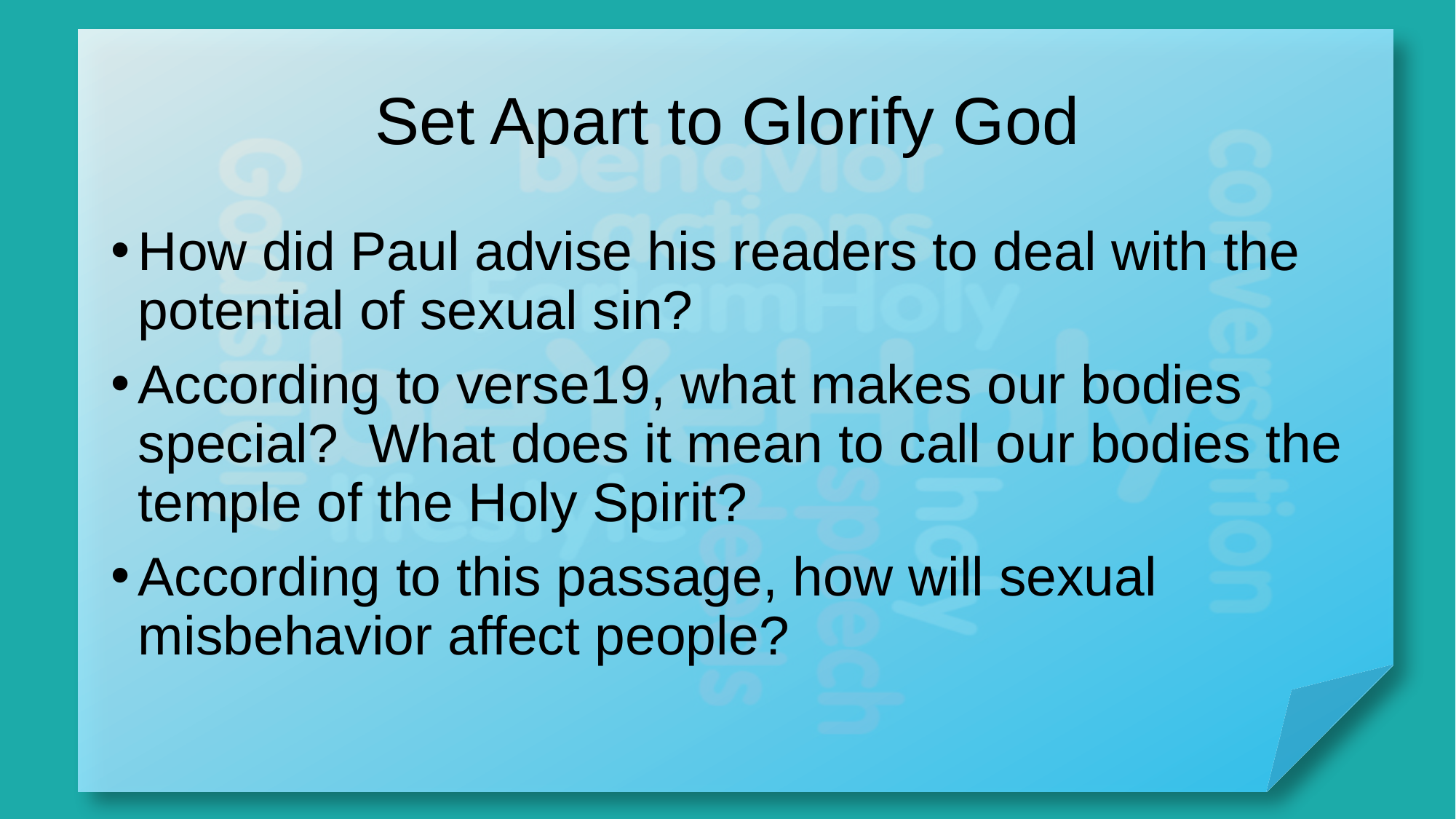

# Set Apart to Glorify God
How did Paul advise his readers to deal with the potential of sexual sin?
According to verse19, what makes our bodies special?  What does it mean to call our bodies the temple of the Holy Spirit?
According to this passage, how will sexual misbehavior affect people?